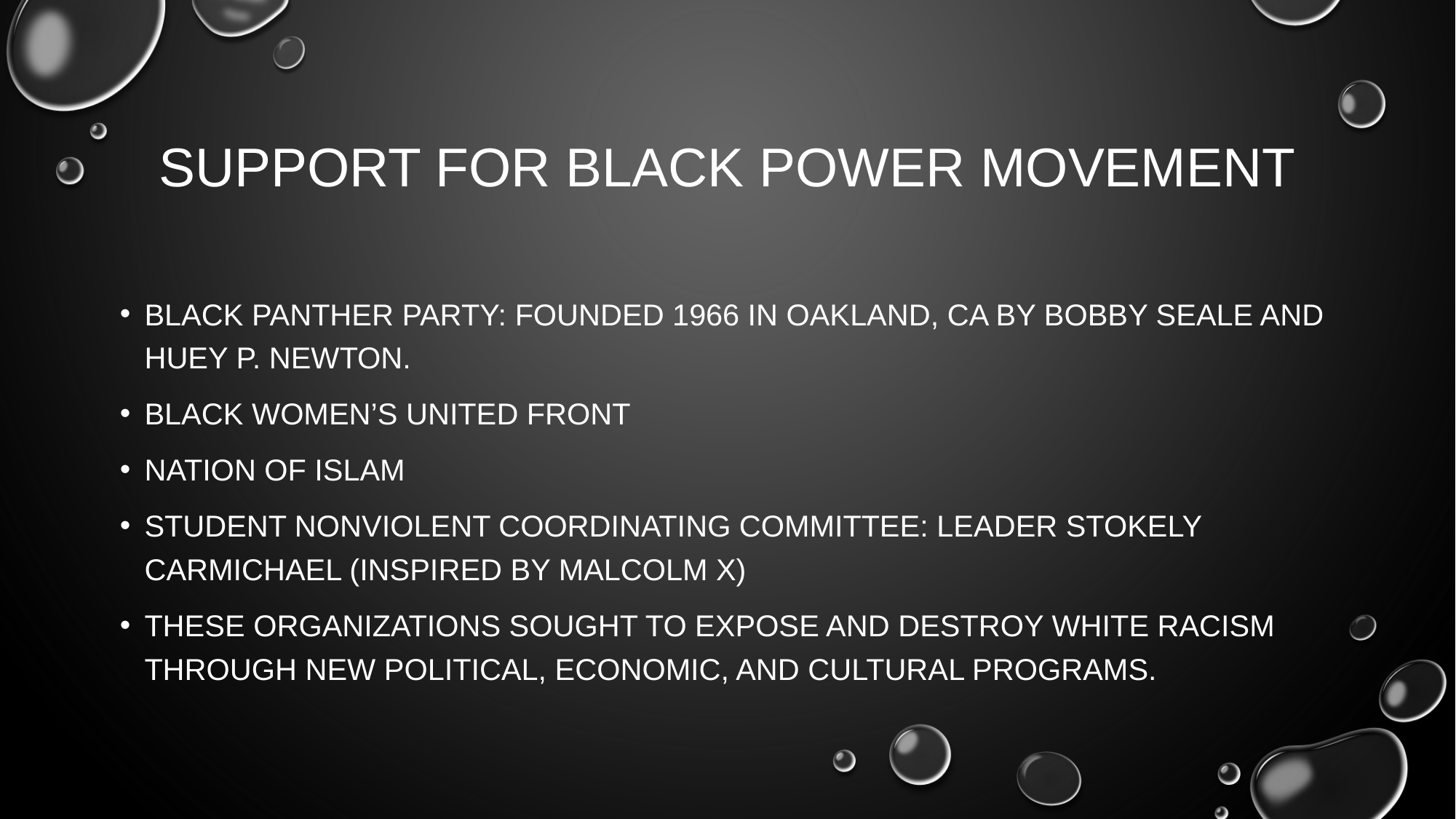

# Support for black power movement
Black panther party: Founded 1966 in Oakland, CA by Bobby seale and Huey P. Newton.
Black Women’s united front
Nation of Islam
Student nonviolent coordinating committee: leader stokely Carmichael (Inspired by Malcolm x)
These organizations sought to expose and destroy white racism through new political, economic, and cultural programs.